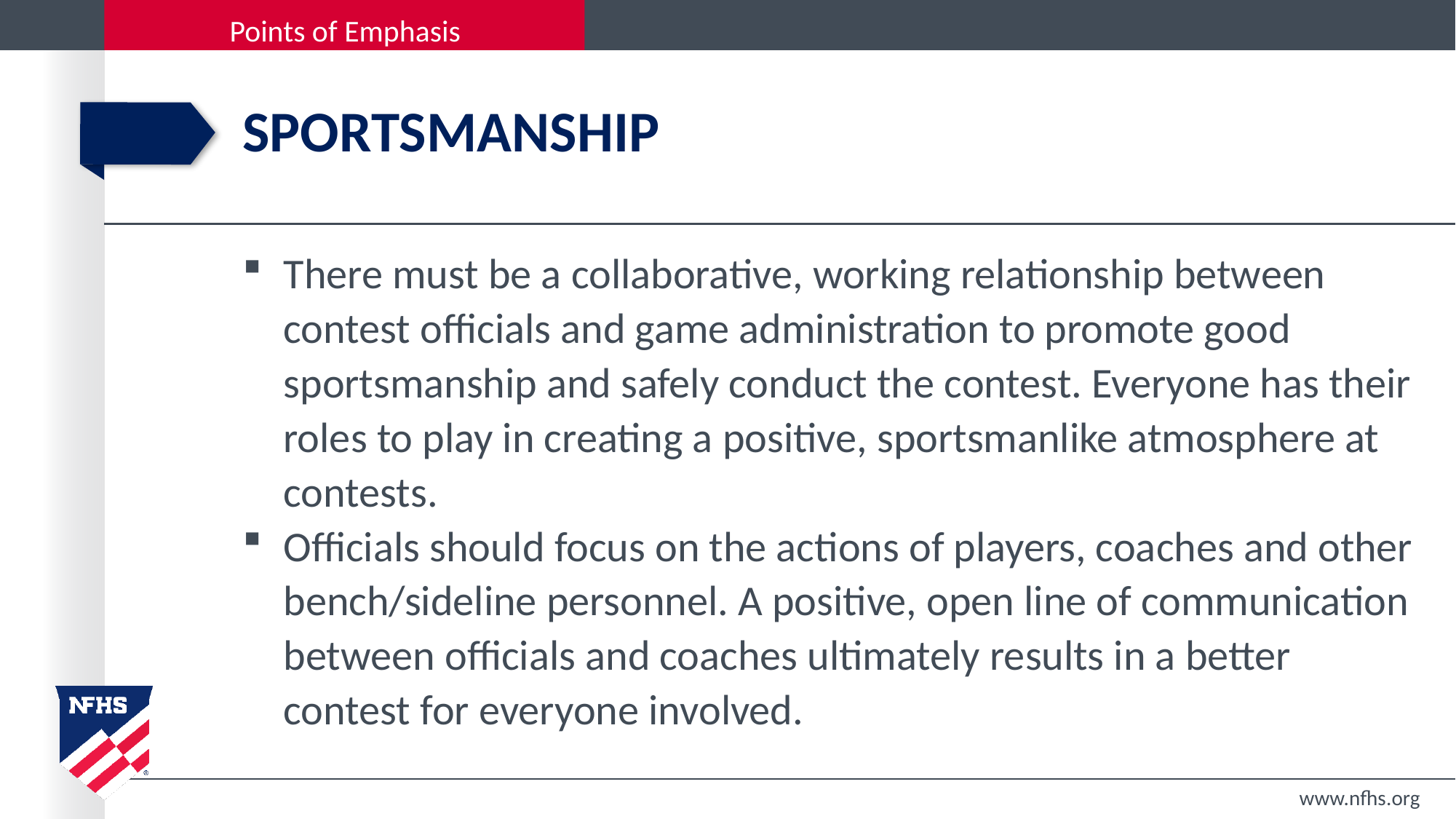

# sportsmanship
There must be a collaborative, working relationship between contest officials and game administration to promote good sportsmanship and safely conduct the contest. Everyone has their roles to play in creating a positive, sportsmanlike atmosphere at contests.
Officials should focus on the actions of players, coaches and other bench/sideline personnel. A positive, open line of communication between officials and coaches ultimately results in a better contest for everyone involved.

www.nfhs.org